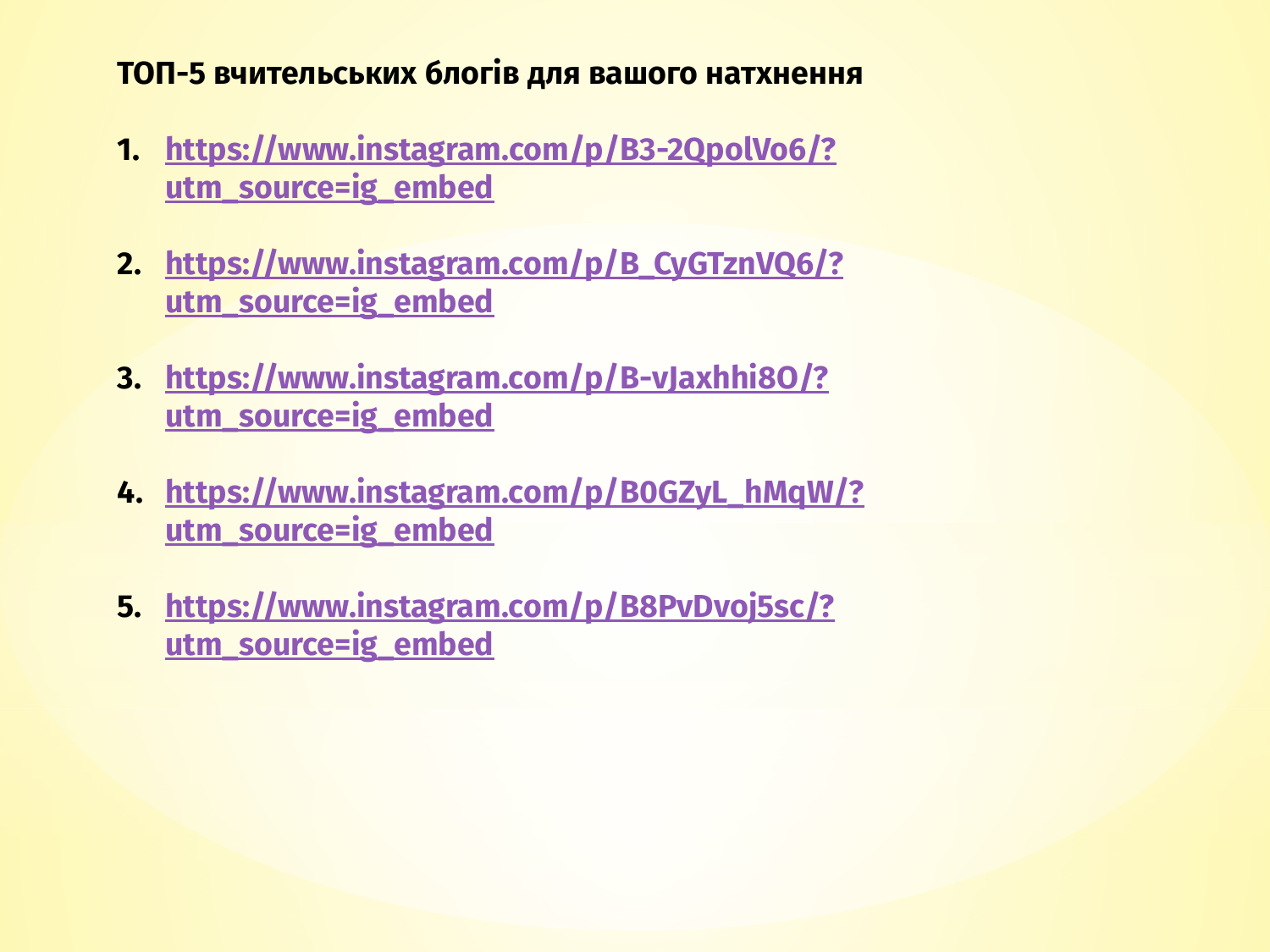

ТОП-5 вчительських блогів для вашого натхнення

https://www.instagram.com/p/B3-2QpolVo6/?utm_source=ig_embed

https://www.instagram.com/p/B_CyGTznVQ6/?utm_source=ig_embed

https://www.instagram.com/p/B-vJaxhhi8O/?utm_source=ig_embed

https://www.instagram.com/p/B0GZyL_hMqW/?utm_source=ig_embed

https://www.instagram.com/p/B8PvDvoj5sc/?utm_source=ig_embed